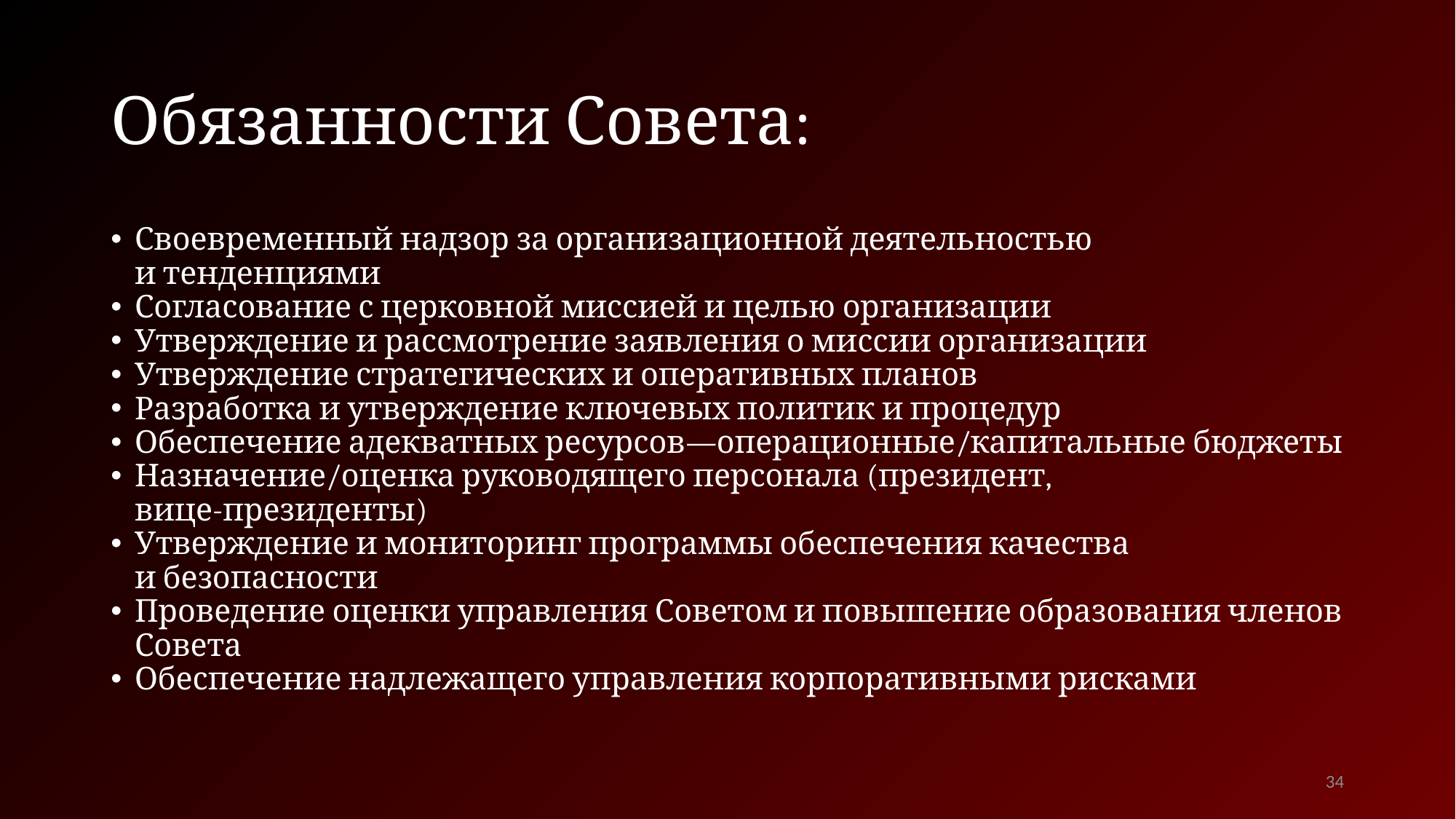

# Обязанности Совета:
Своевременный надзор за организационной деятельностью
и тенденциями
Согласование с церковной миссией и целью организации
Утверждение и рассмотрение заявления о миссии организации
Утверждение стратегических и оперативных планов
Разработка и утверждение ключевых политик и процедур
Обеспечение адекватных ресурсов—операционные/капитальные бюджеты
Назначение/оценка руководящего персонала (президент,
вице-президенты)
Утверждение и мониторинг программы обеспечения качества
и безопасности
Проведение оценки управления Советом и повышение образования членов Совета
Обеспечение надлежащего управления корпоративными рисками
34